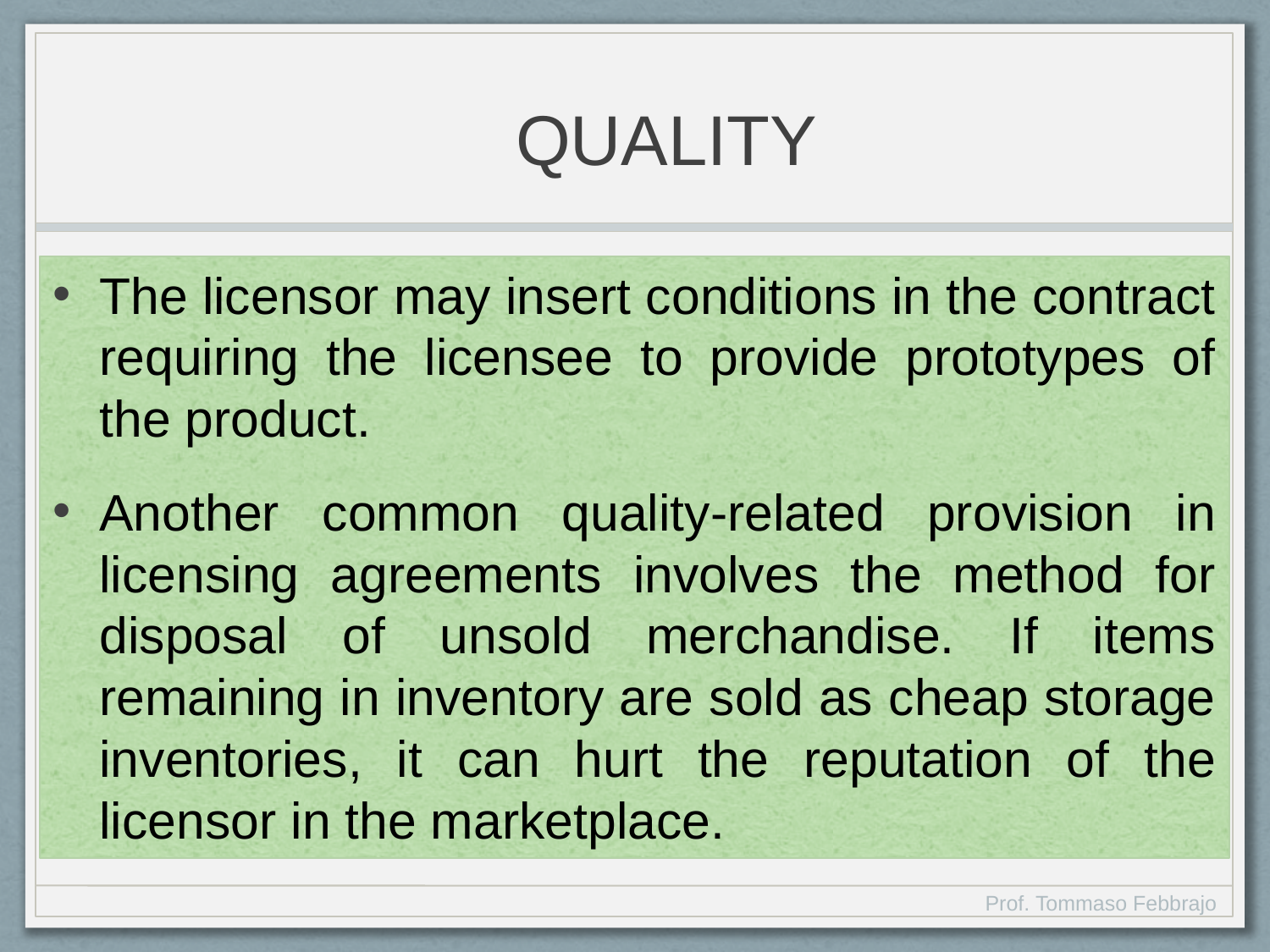

# QUALITY
The licensor may insert conditions in the contract requiring the licensee to provide prototypes of the product.
Another common quality-related provision in licensing agreements involves the method for disposal of unsold merchandise. If items remaining in inventory are sold as cheap storage inventories, it can hurt the reputation of the licensor in the marketplace.
Prof. Tommaso Febbrajo